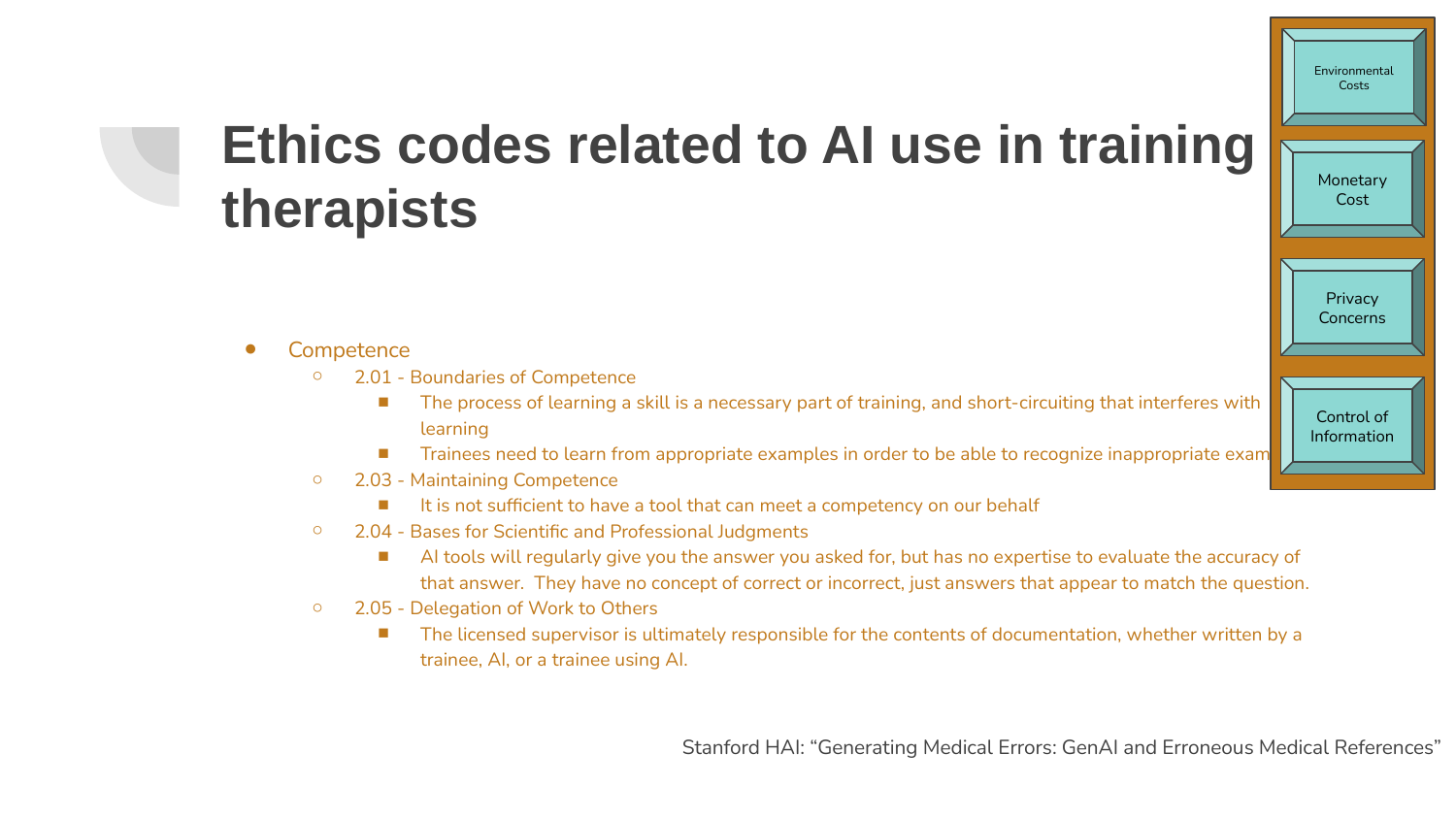

Environmental Costs
# Ethics codes related to AI use in training therapists
Monetary Cost
Privacy Concerns
Competence
2.01 - Boundaries of Competence
The process of learning a skill is a necessary part of training, and short-circuiting that interferes with learning
Trainees need to learn from appropriate examples in order to be able to recognize inappropriate examples
2.03 - Maintaining Competence
It is not sufficient to have a tool that can meet a competency on our behalf
2.04 - Bases for Scientific and Professional Judgments
AI tools will regularly give you the answer you asked for, but has no expertise to evaluate the accuracy of that answer.  They have no concept of correct or incorrect, just answers that appear to match the question.
2.05 - Delegation of Work to Others
The licensed supervisor is ultimately responsible for the contents of documentation, whether written by a trainee, AI, or a trainee using AI.
Control of Information
Stanford HAI: “Generating Medical Errors: GenAI and Erroneous Medical References”